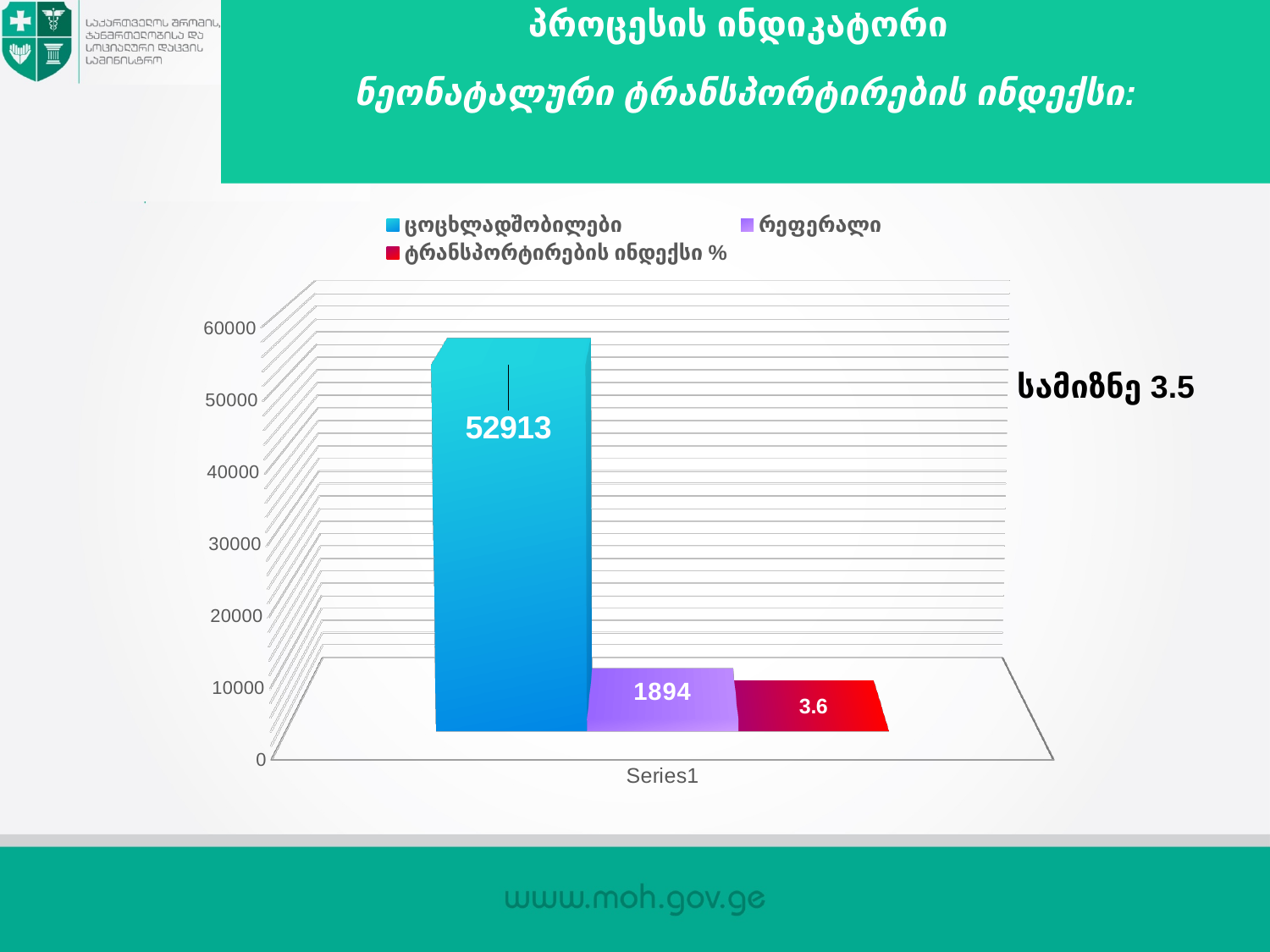

პროცესის ინდიკატორი
# ნეონატალური ტრანსპორტირების ინდექსი:

[unsupported chart]

სამიზნე 3.5